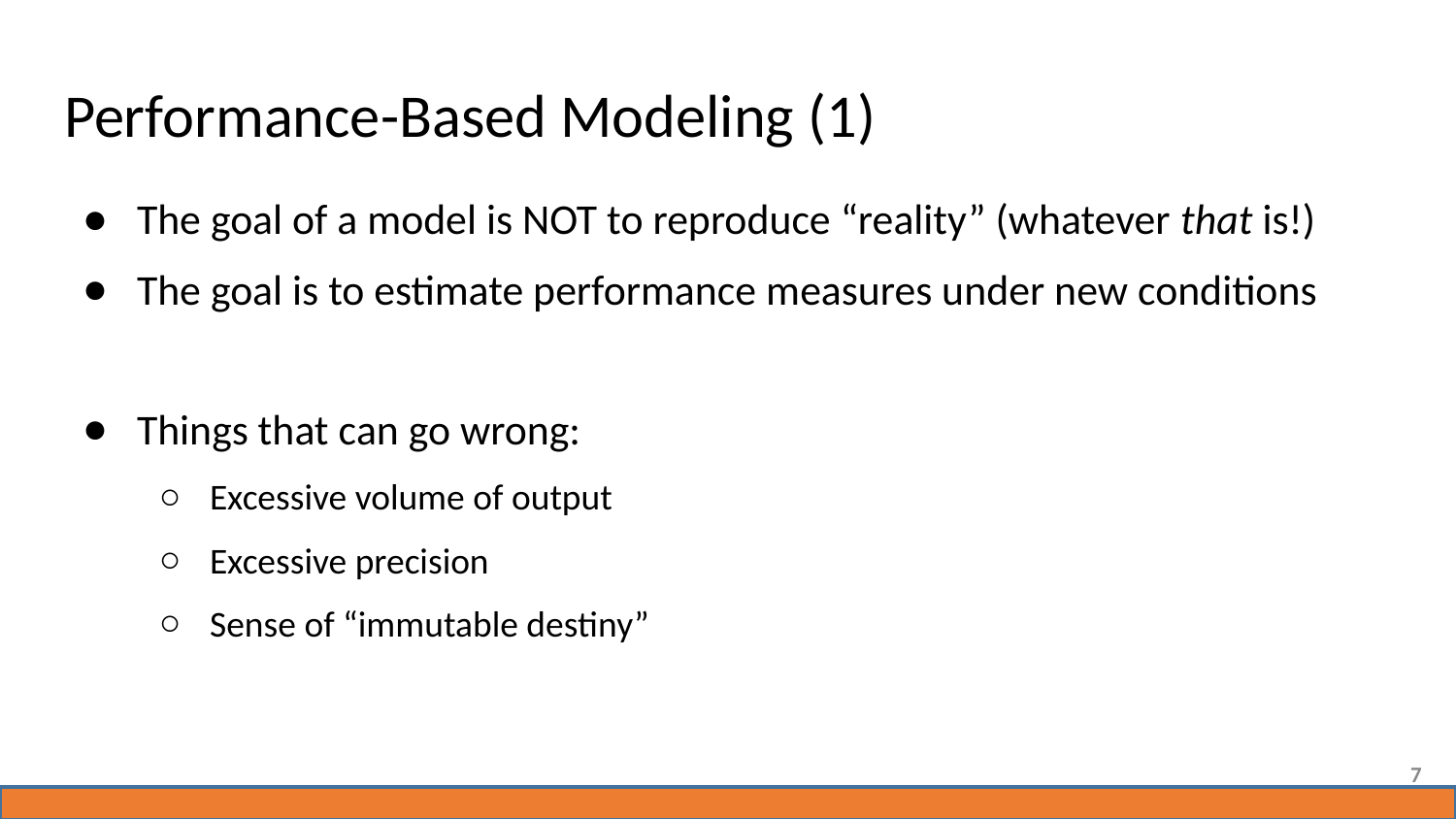

# Performance-Based Modeling (1)
The goal of a model is NOT to reproduce “reality” (whatever that is!)
The goal is to estimate performance measures under new conditions

Things that can go wrong:
Excessive volume of output
Excessive precision
Sense of “immutable destiny”
7